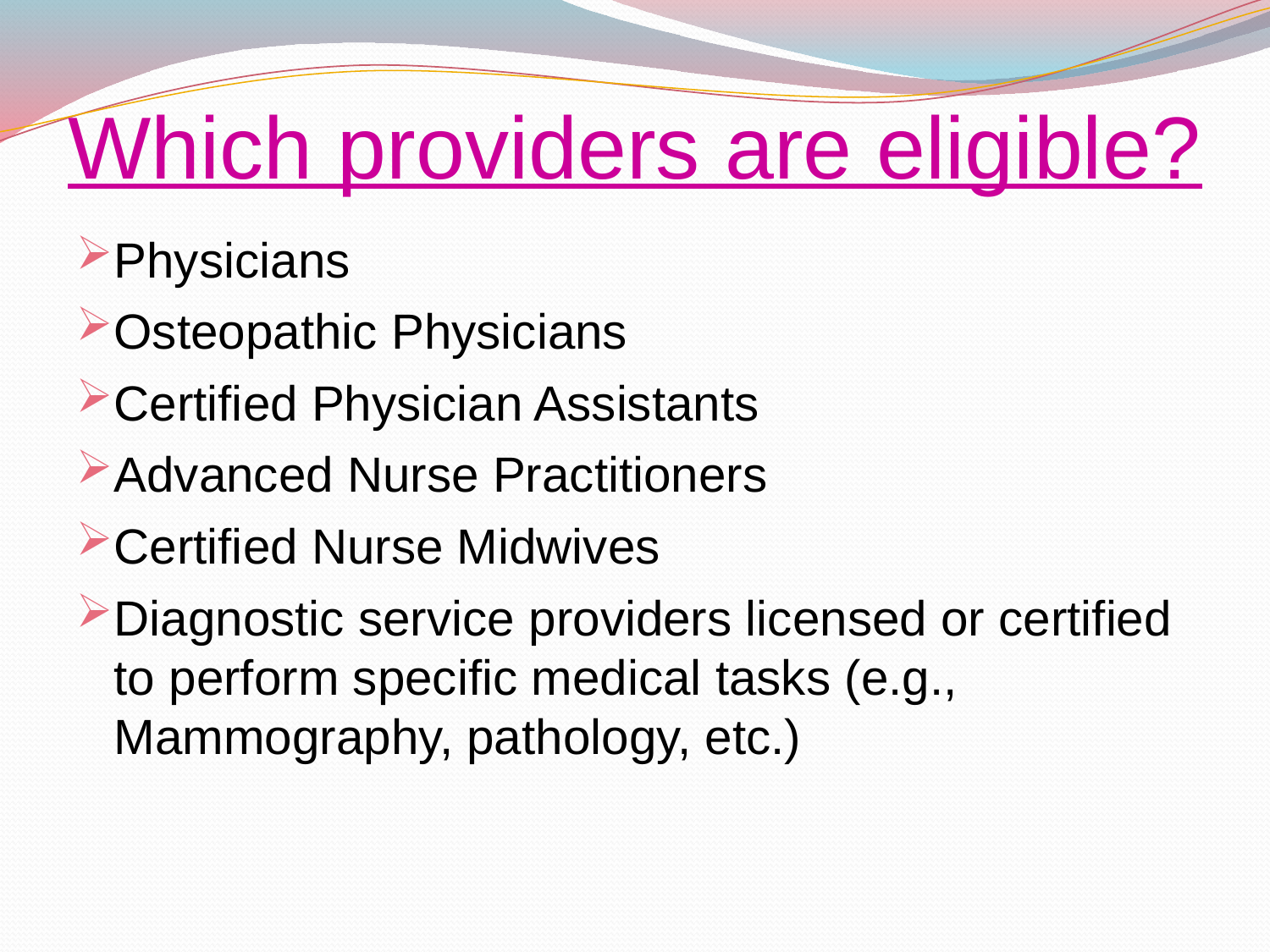

# Which providers are eligible?
Physicians
Osteopathic Physicians
Certified Physician Assistants
Advanced Nurse Practitioners
Certified Nurse Midwives
Diagnostic service providers licensed or certified to perform specific medical tasks (e.g., Mammography, pathology, etc.)